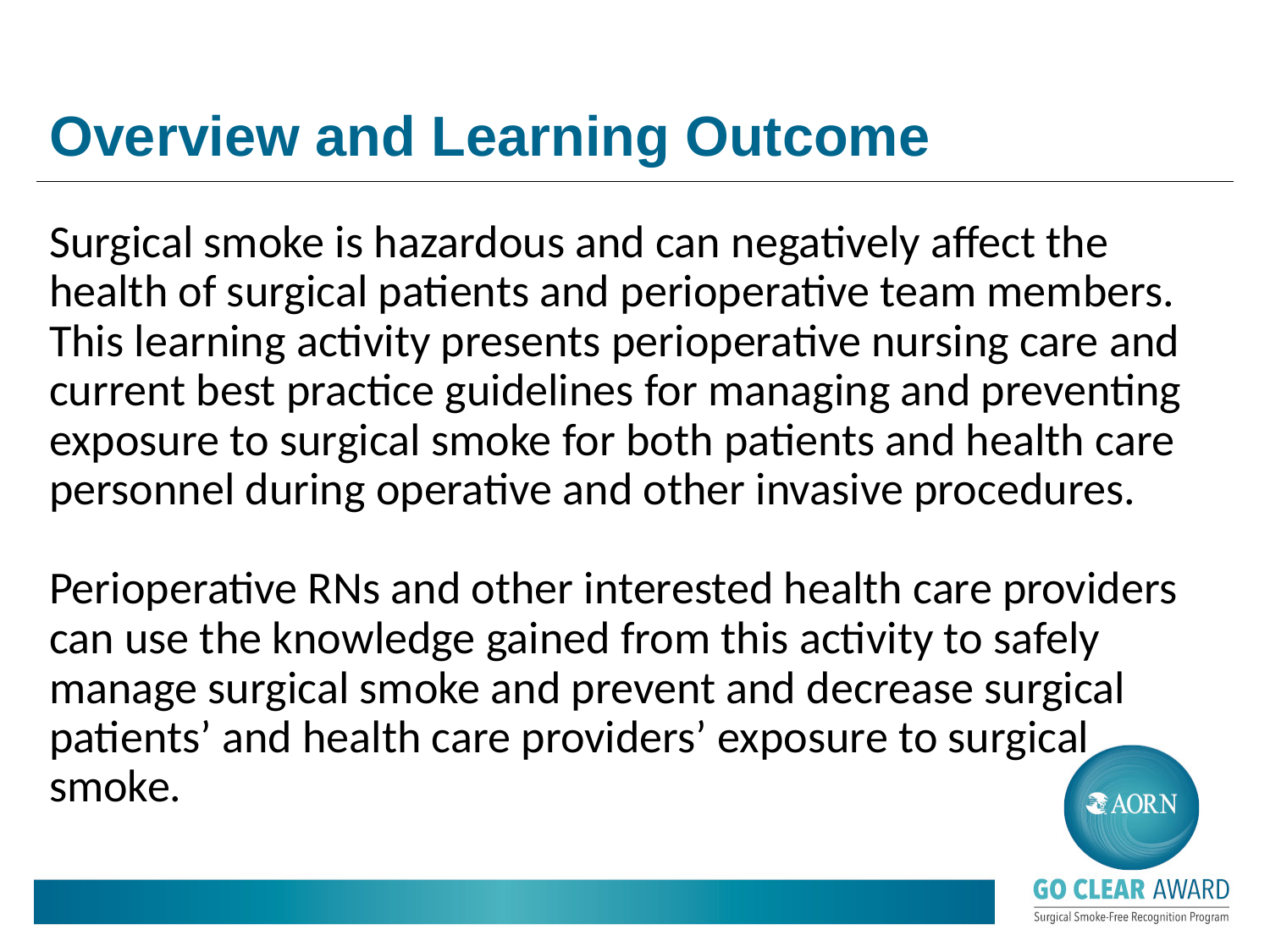

# Overview and Learning Outcome
Surgical smoke is hazardous and can negatively affect the health of surgical patients and perioperative team members. This learning activity presents perioperative nursing care and current best practice guidelines for managing and preventing exposure to surgical smoke for both patients and health care personnel during operative and other invasive procedures.

Perioperative RNs and other interested health care providers can use the knowledge gained from this activity to safely manage surgical smoke and prevent and decrease surgical patients’ and health care providers’ exposure to surgical smoke.